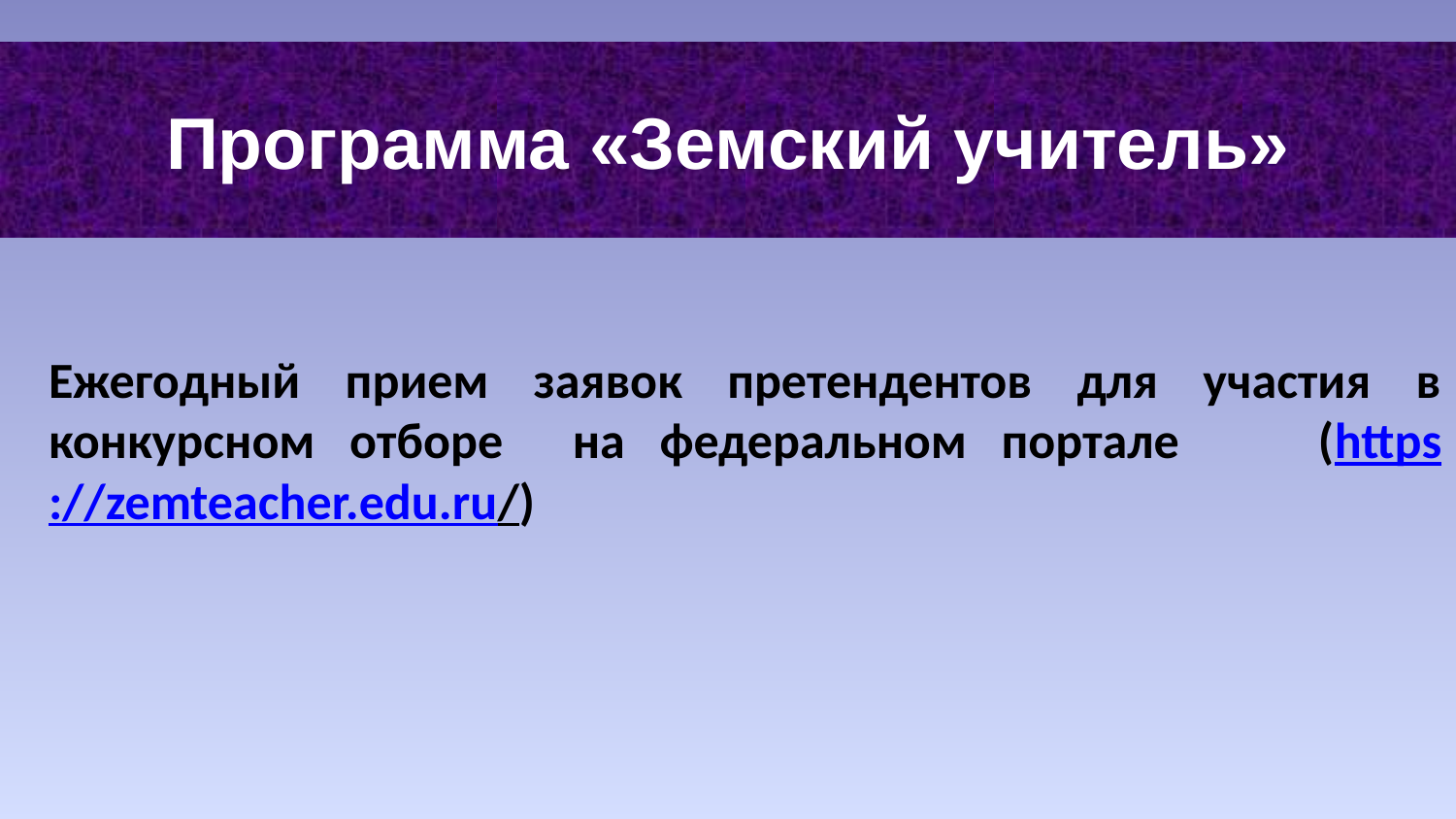

# Программа «Земский учитель»
Ежегодный прием заявок претендентов для участия в конкурсном отборе  на федеральном портале    (https://zemteacher.edu.ru/)